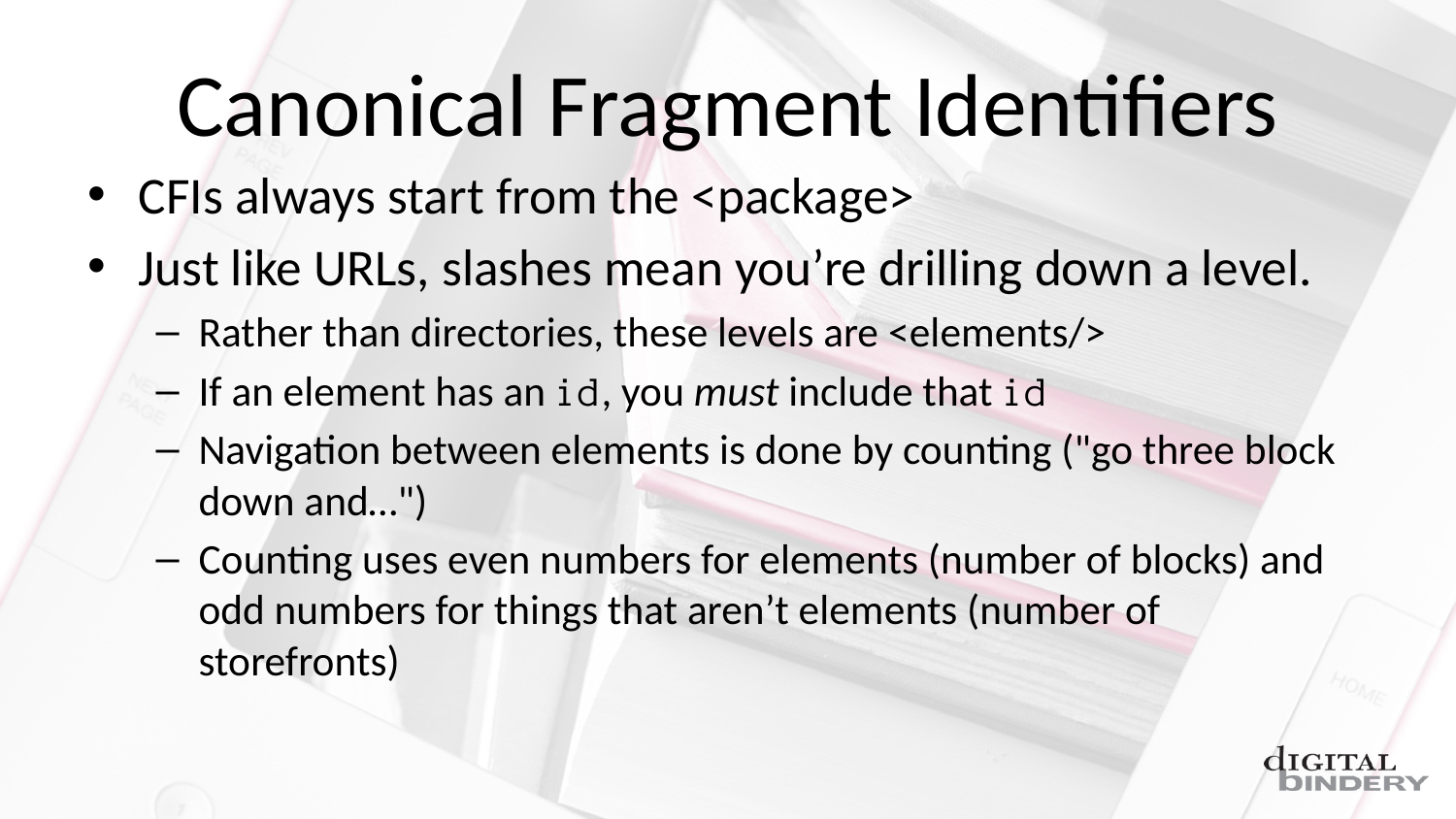

# Canonical Fragment Identifiers
CFIs always start from the <package>
Just like URLs, slashes mean you’re drilling down a level.
Rather than directories, these levels are <elements/>
If an element has an id, you must include that id
Navigation between elements is done by counting ("go three block down and…")
Counting uses even numbers for elements (number of blocks) and odd numbers for things that aren’t elements (number of storefronts)